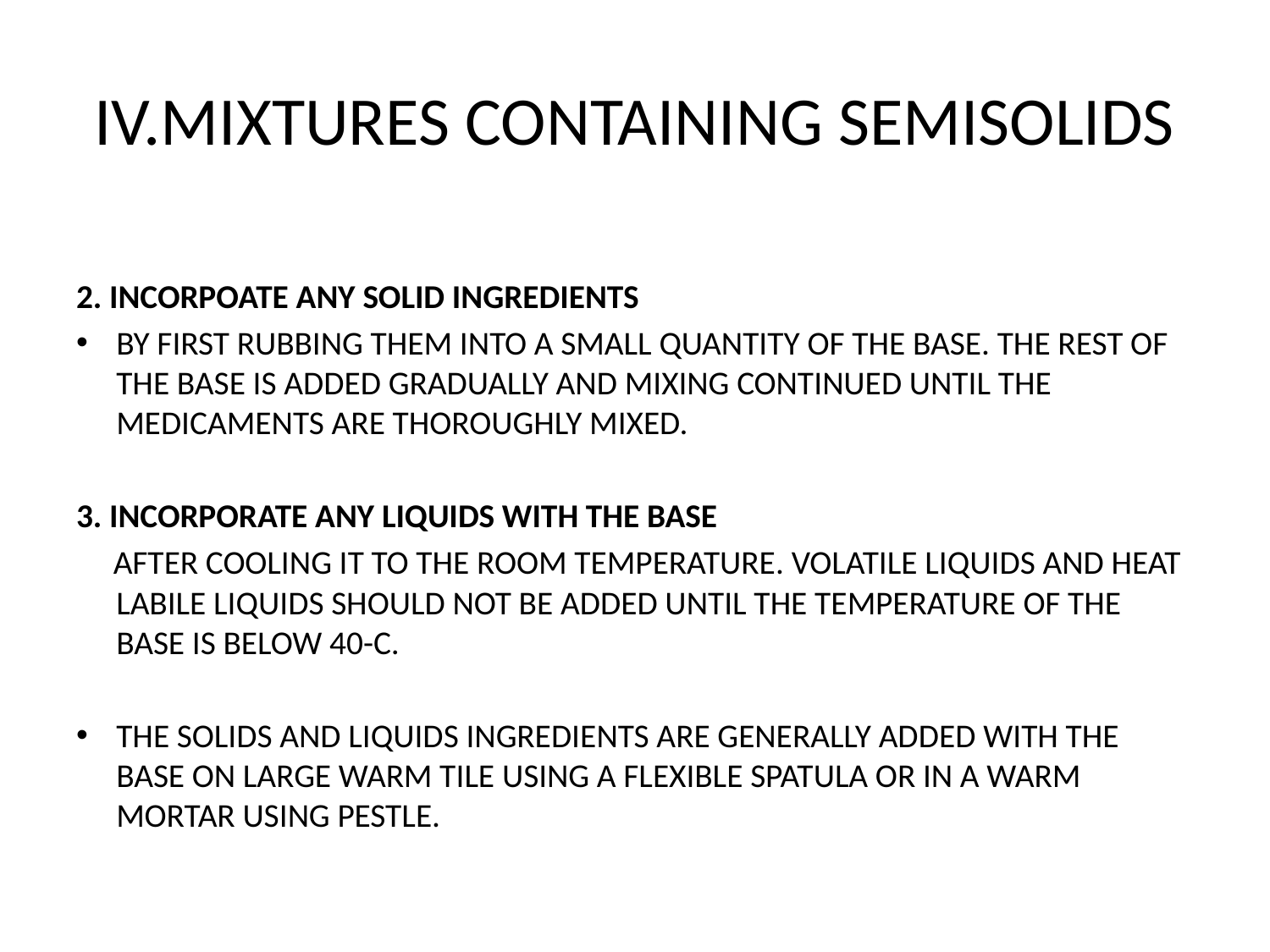

# IV.MIXTURES CONTAINING SEMISOLIDS

2. INCORPOATE ANY SOLID INGREDIENTS
BY FIRST RUBBING THEM INTO A SMALL QUANTITY OF THE BASE. THE REST OF THE BASE IS ADDED GRADUALLY AND MIXING CONTINUED UNTIL THE MEDICAMENTS ARE THOROUGHLY MIXED.

3. INCORPORATE ANY LIQUIDS WITH THE BASE
     AFTER COOLING IT TO THE ROOM TEMPERATURE. VOLATILE LIQUIDS AND HEAT LABILE LIQUIDS SHOULD NOT BE ADDED UNTIL THE TEMPERATURE OF THE BASE IS BELOW 40-C.

THE SOLIDS AND LIQUIDS INGREDIENTS ARE GENERALLY ADDED WITH THE BASE ON LARGE WARM TILE USING A FLEXIBLE SPATULA OR IN A WARM MORTAR USING PESTLE.